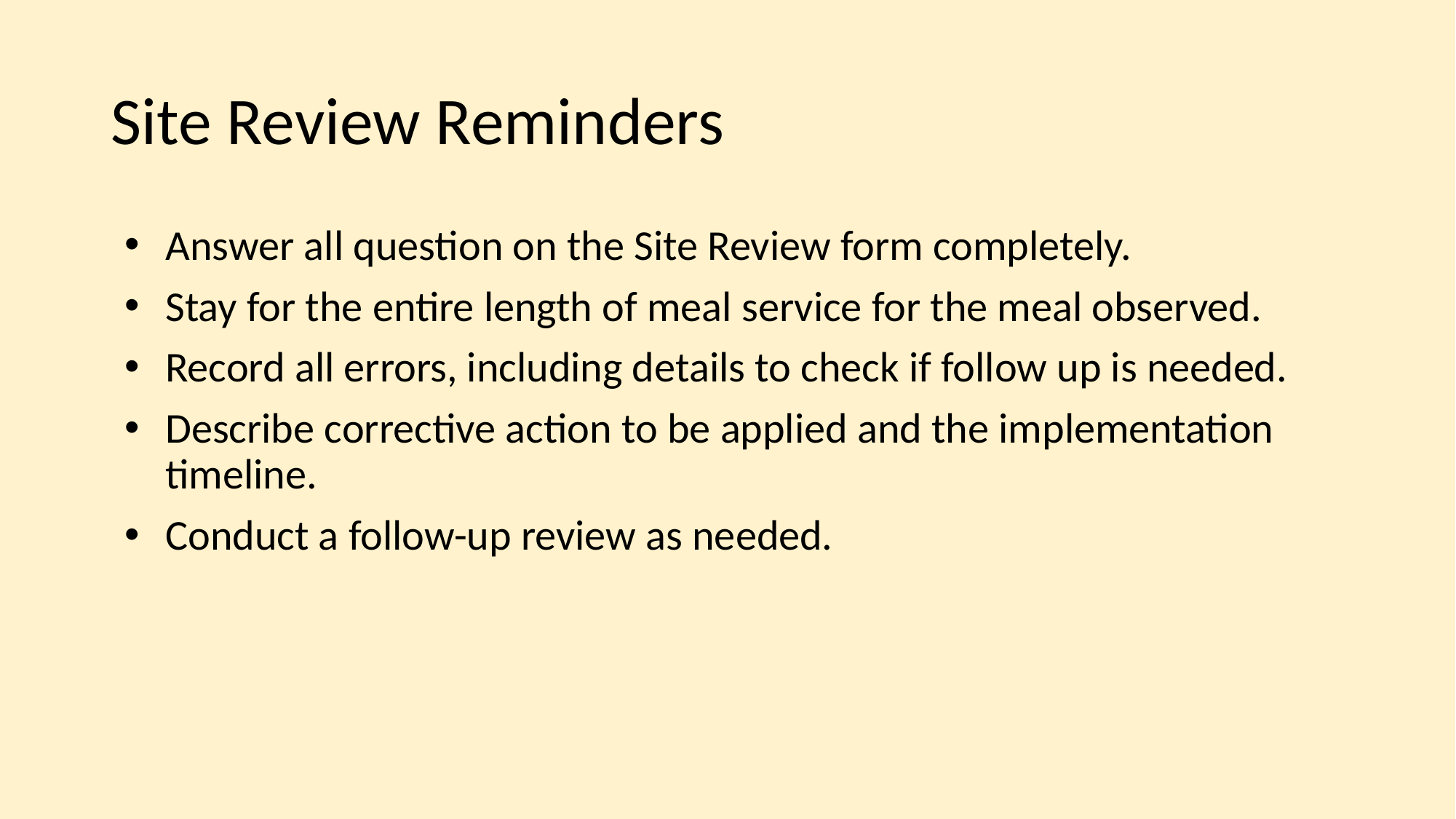

# Site Review Reminders
Answer all question on the Site Review form completely.
Stay for the entire length of meal service for the meal observed.
Record all errors, including details to check if follow up is needed.
Describe corrective action to be applied and the implementation timeline.
Conduct a follow-up review as needed.